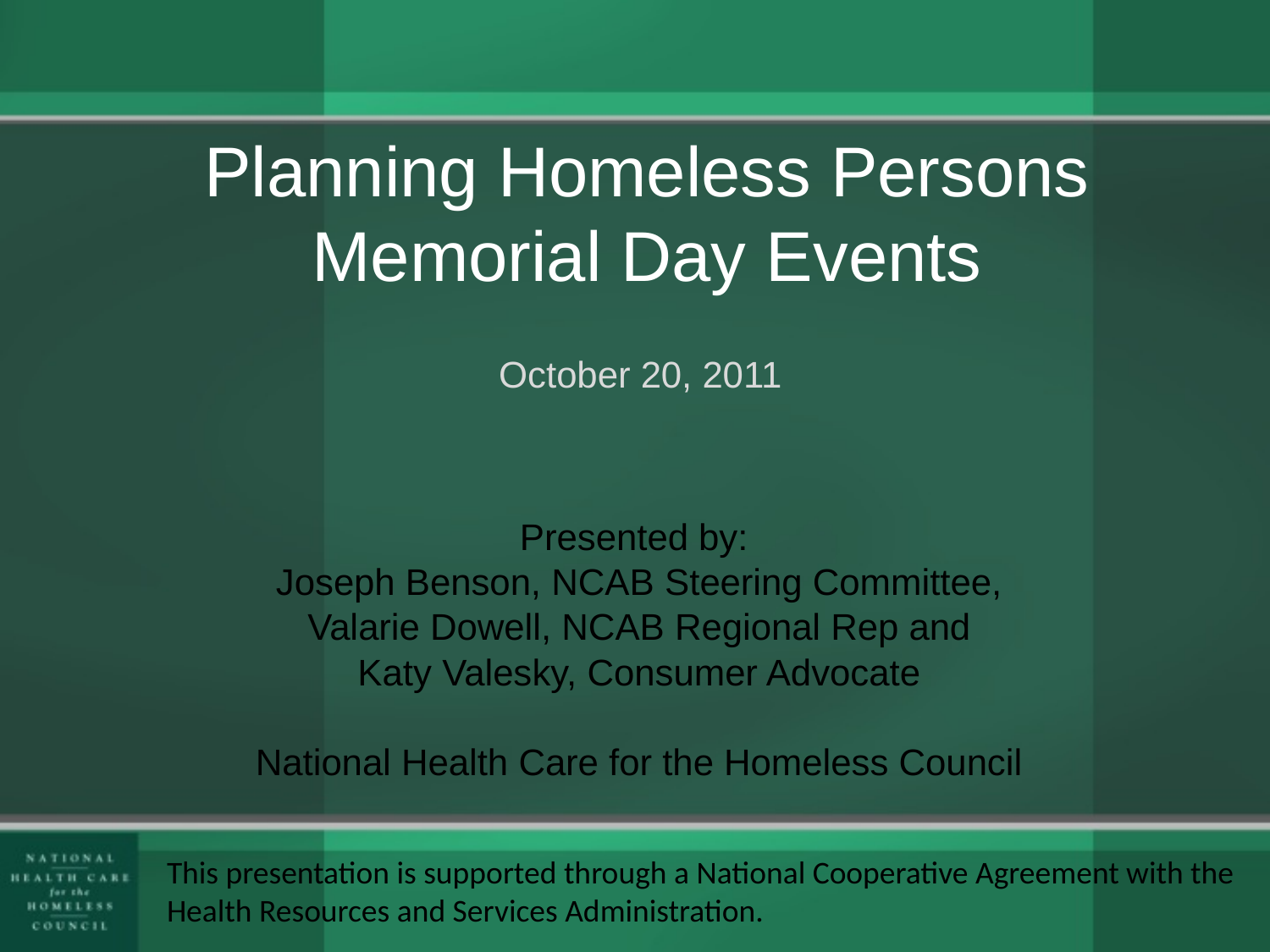

# Planning Homeless Persons Memorial Day Events
October 20, 2011
Presented by:
Joseph Benson, NCAB Steering Committee,
Valarie Dowell, NCAB Regional Rep and
Katy Valesky, Consumer Advocate

National Health Care for the Homeless Council
This presentation is supported through a National Cooperative Agreement with the Health Resources and Services Administration.